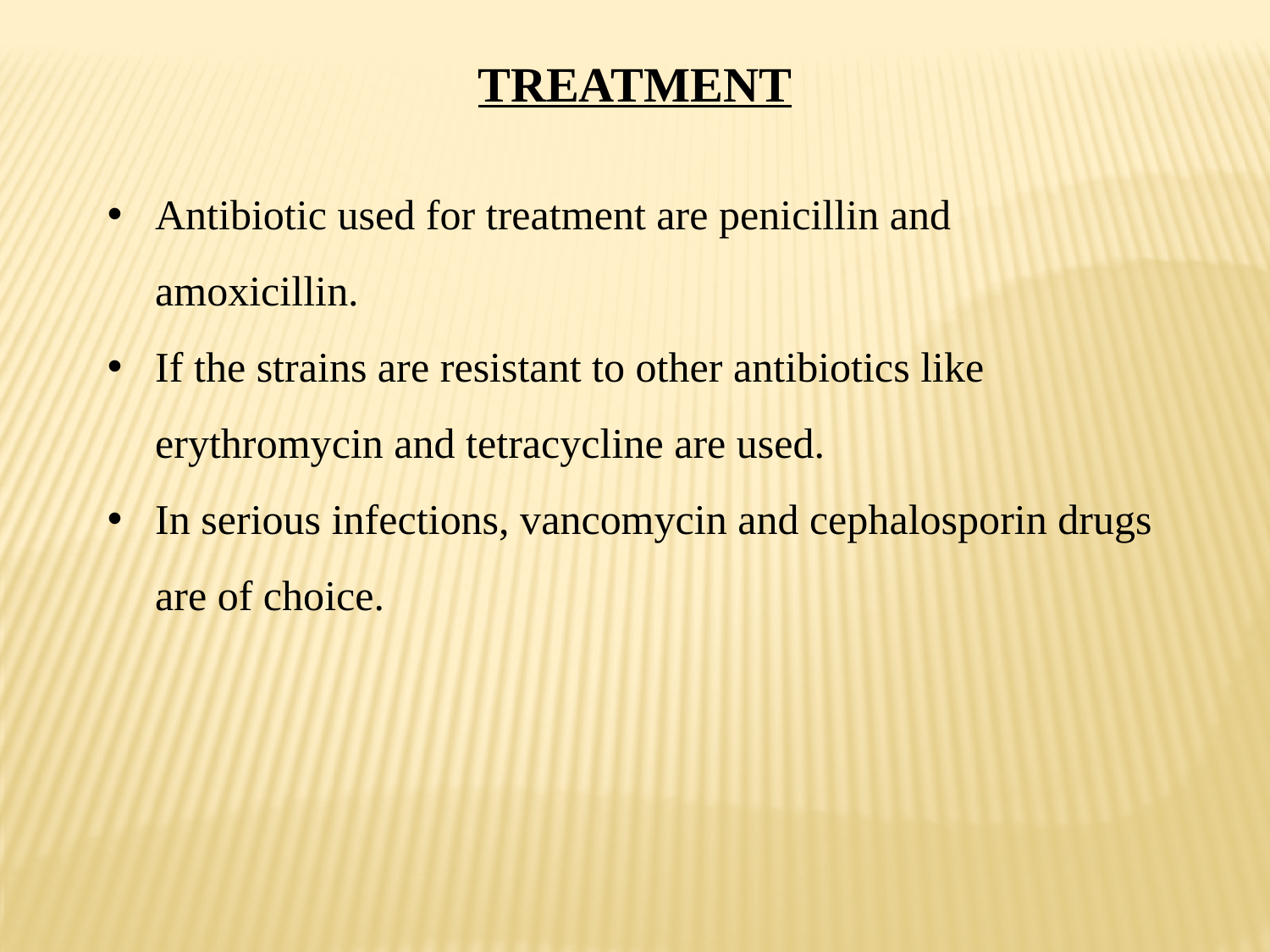

TREATMENT

Antibiotic used for treatment are penicillin and amoxicillin.
If the strains are resistant to other antibiotics like erythromycin and tetracycline are used.
In serious infections, vancomycin and cephalosporin drugs are of choice.